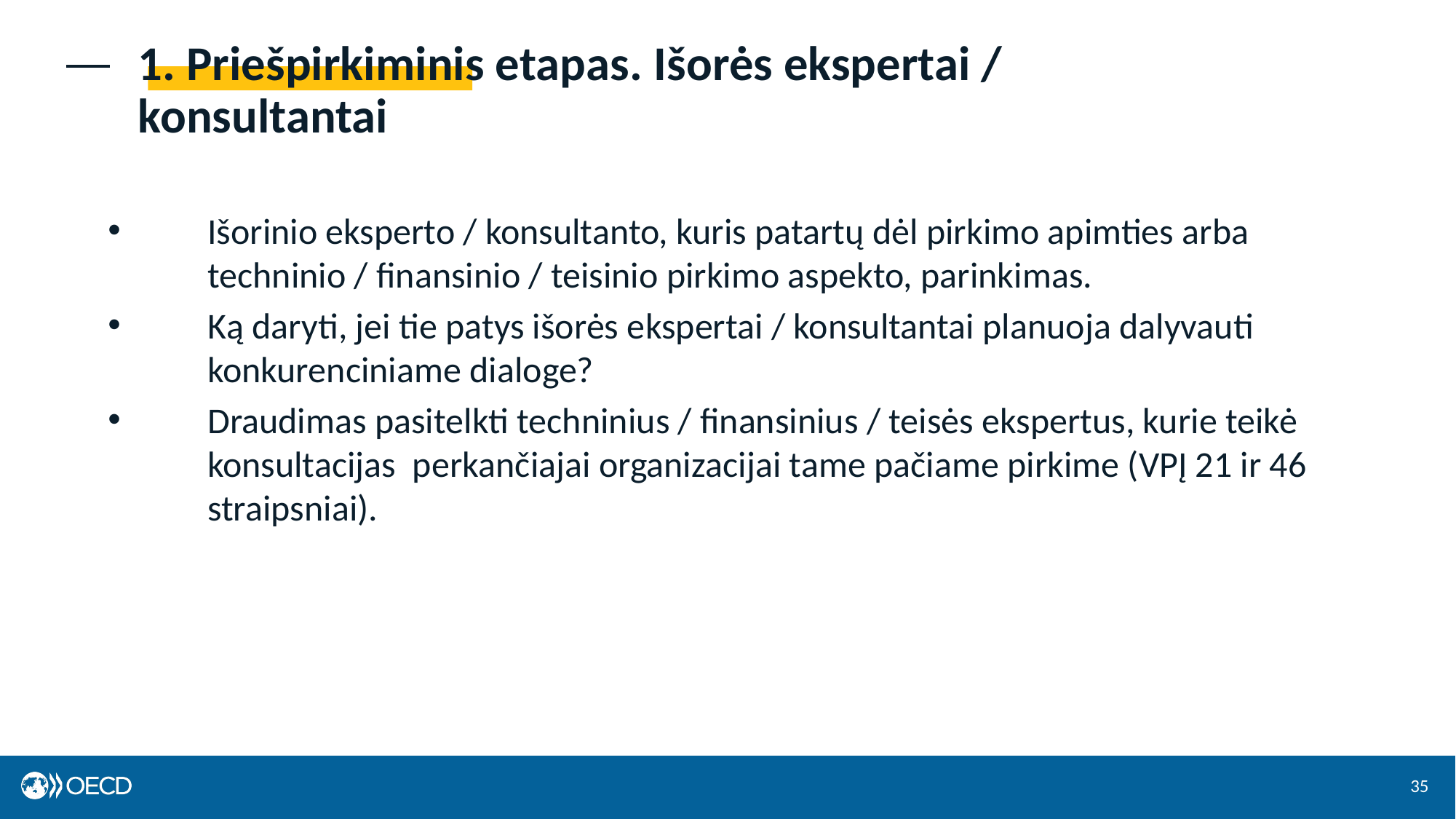

# 1. Priešpirkiminis etapas. Išorės ekspertai / konsultantai
Išorinio eksperto / konsultanto, kuris patartų dėl pirkimo apimties arba techninio / finansinio / teisinio pirkimo aspekto, parinkimas.
Ką daryti, jei tie patys išorės ekspertai / konsultantai planuoja dalyvauti konkurenciniame dialoge?
Draudimas pasitelkti techninius / finansinius / teisės ekspertus, kurie teikė konsultacijas  perkančiajai organizacijai tame pačiame pirkime (VPĮ 21 ir 46 straipsniai).

35